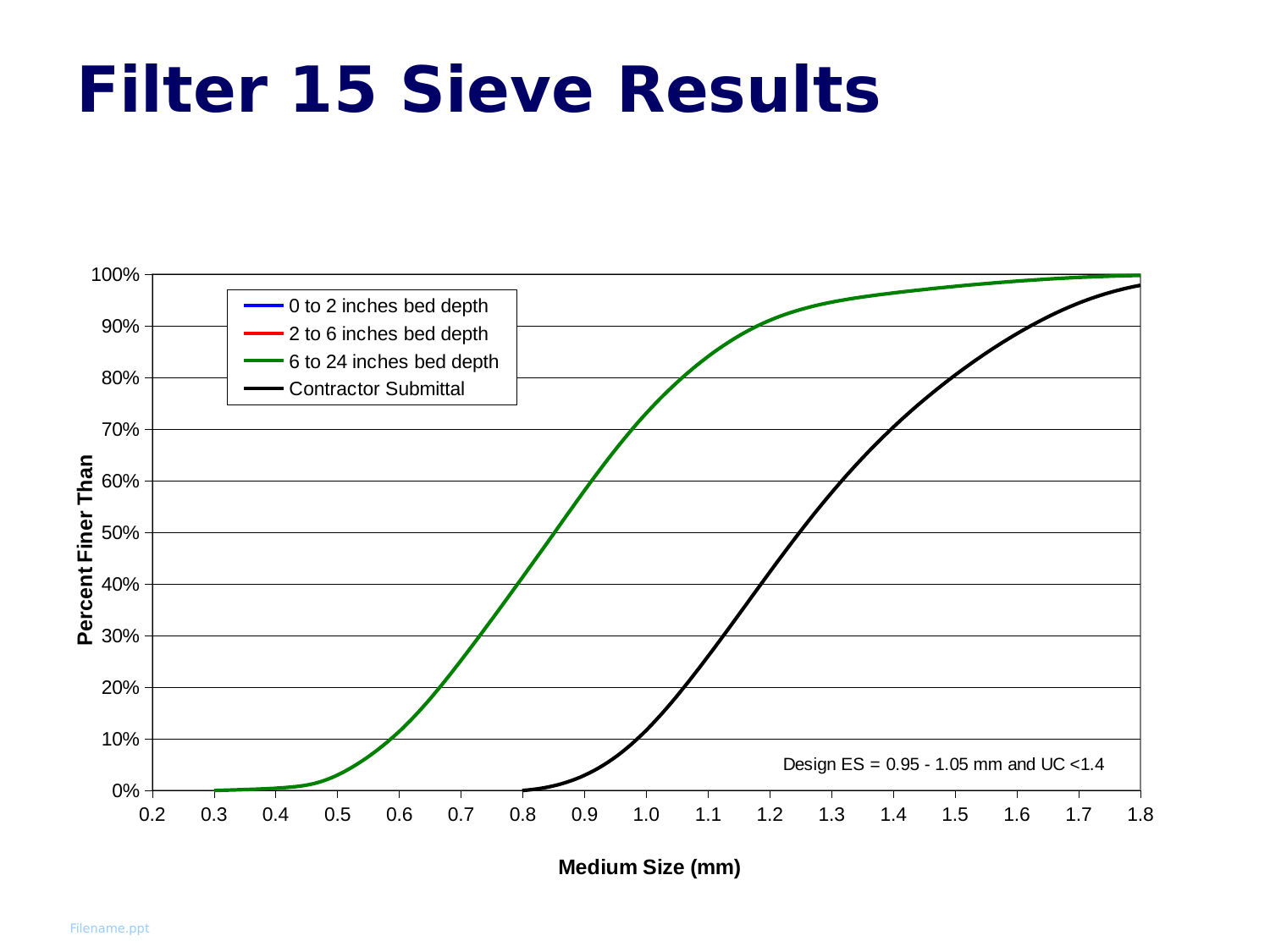

# Filter 15 Sieve Results

### Chart

| Category |  |  |  |  |
|---|---|---|---|---|